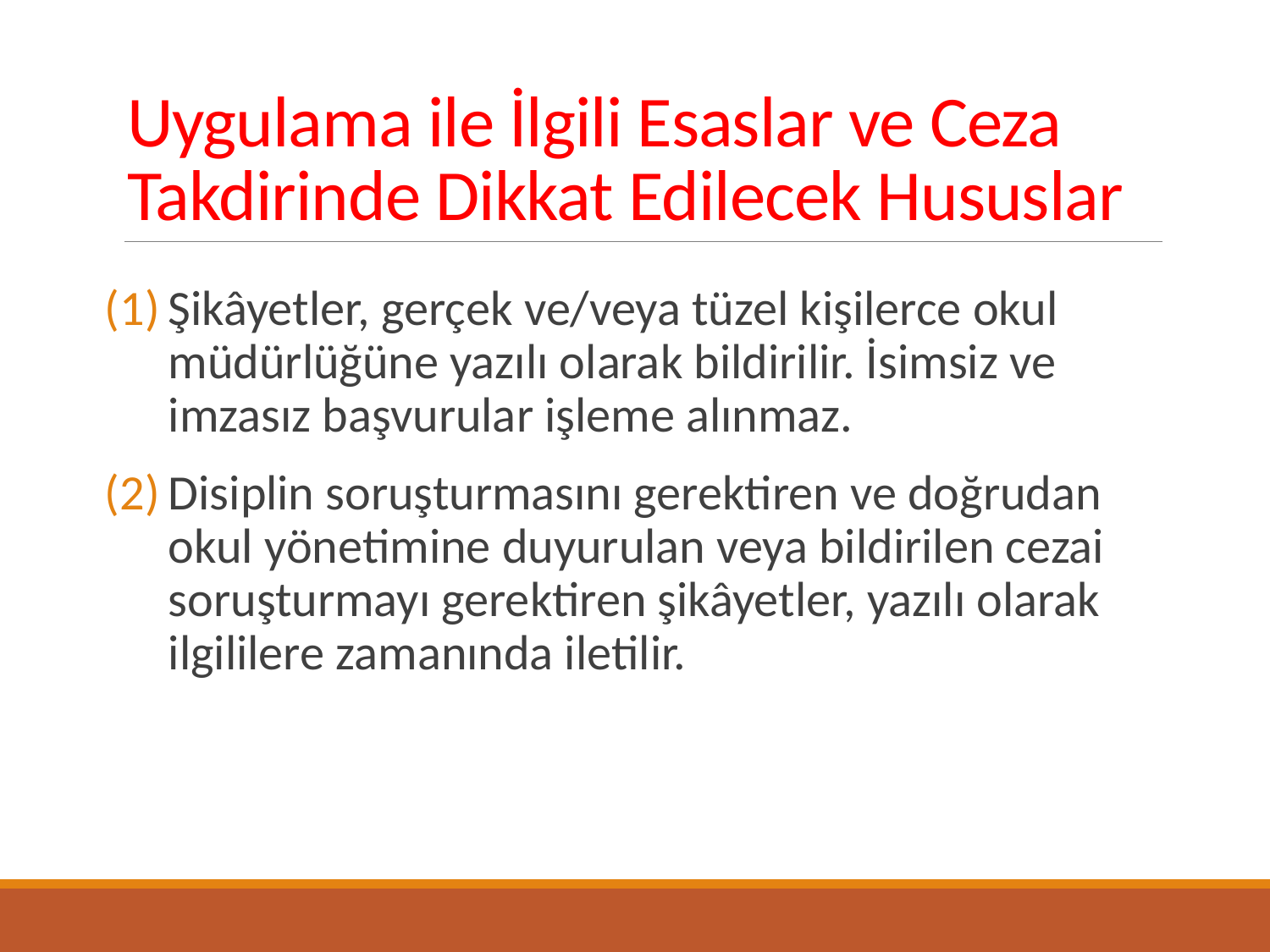

# Uygulama ile İlgili Esaslar ve Ceza Takdirinde Dikkat Edilecek Hususlar
Şikâyetler, gerçek ve/veya tüzel kişilerce okul müdürlüğüne yazılı olarak bildirilir. İsimsiz ve imzasız başvurular işleme alınmaz.
Disiplin soruşturmasını gerektiren ve doğrudan okul yönetimine duyurulan veya bildirilen cezai soruşturmayı gerektiren şikâyetler, yazılı olarak ilgililere zamanında iletilir.